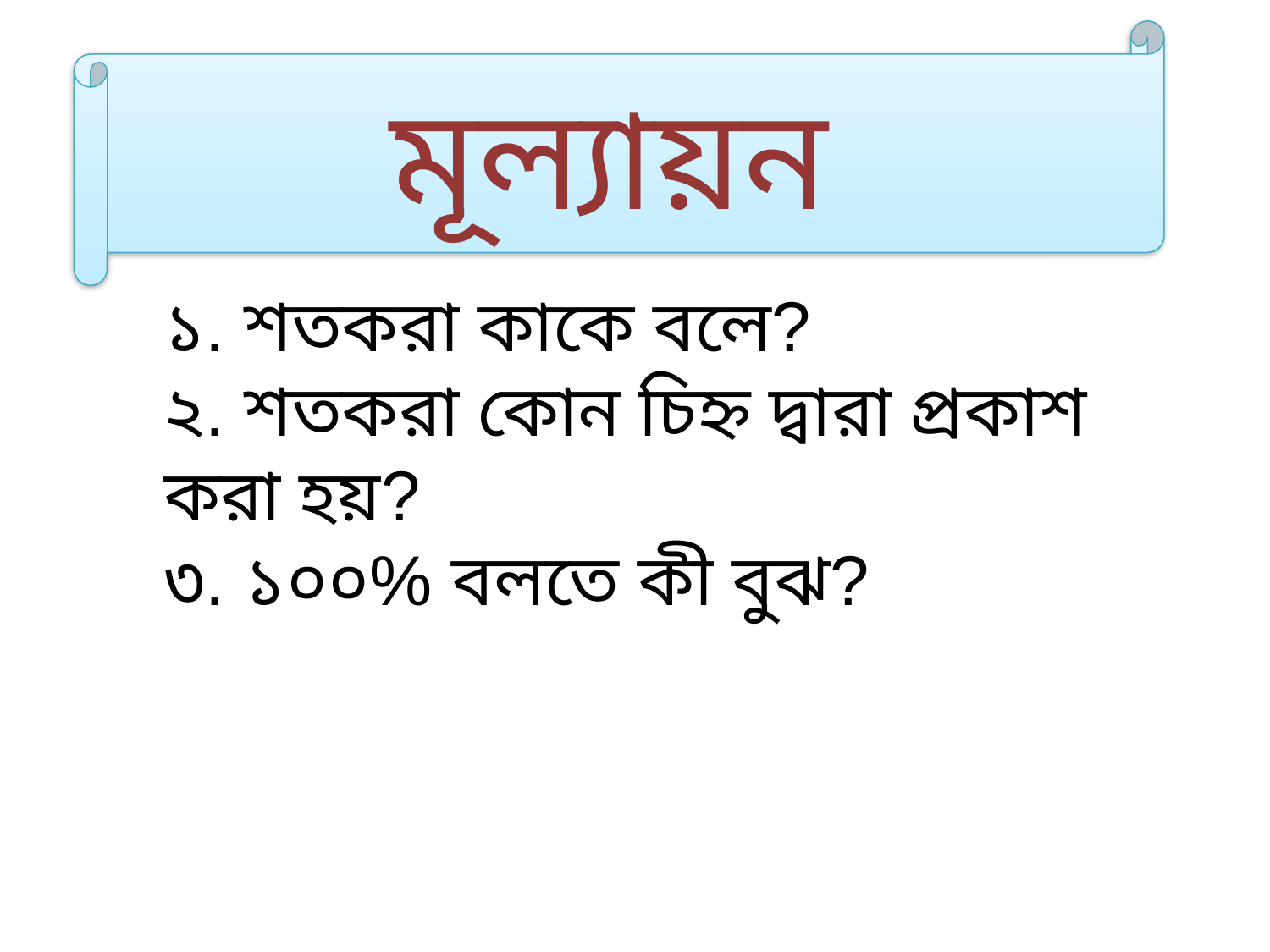

মূল্যায়ন
১. শতকরা কাকে বলে?
২. শতকরা কোন চিহ্ন দ্বারা প্রকাশ        করা হয়?
৩. ১০০% বলতে কী বুঝ?